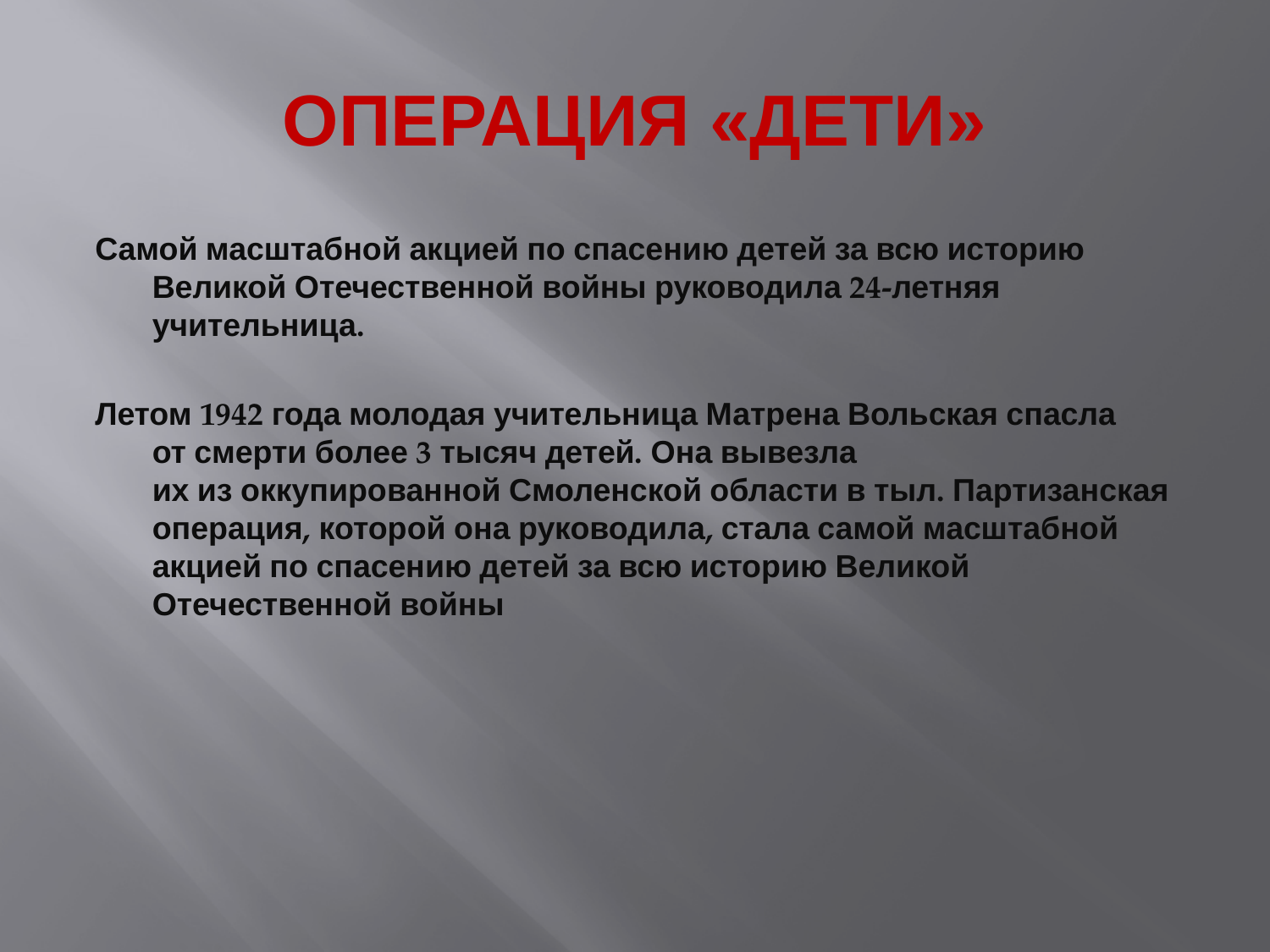

# ОПЕРАЦИЯ «ДЕТИ»
Самой масштабной акцией по спасению детей за всю историю Великой Отечественной войны руководила 24-летняя учительница.

Летом 1942 года молодая учительница Матрена Вольская спасла от смерти более 3 тысяч детей. Она вывезла их из оккупированной Смоленской области в тыл. Партизанская операция, которой она руководила, стала самой масштабной акцией по спасению детей за всю историю Великой Отечественной войны